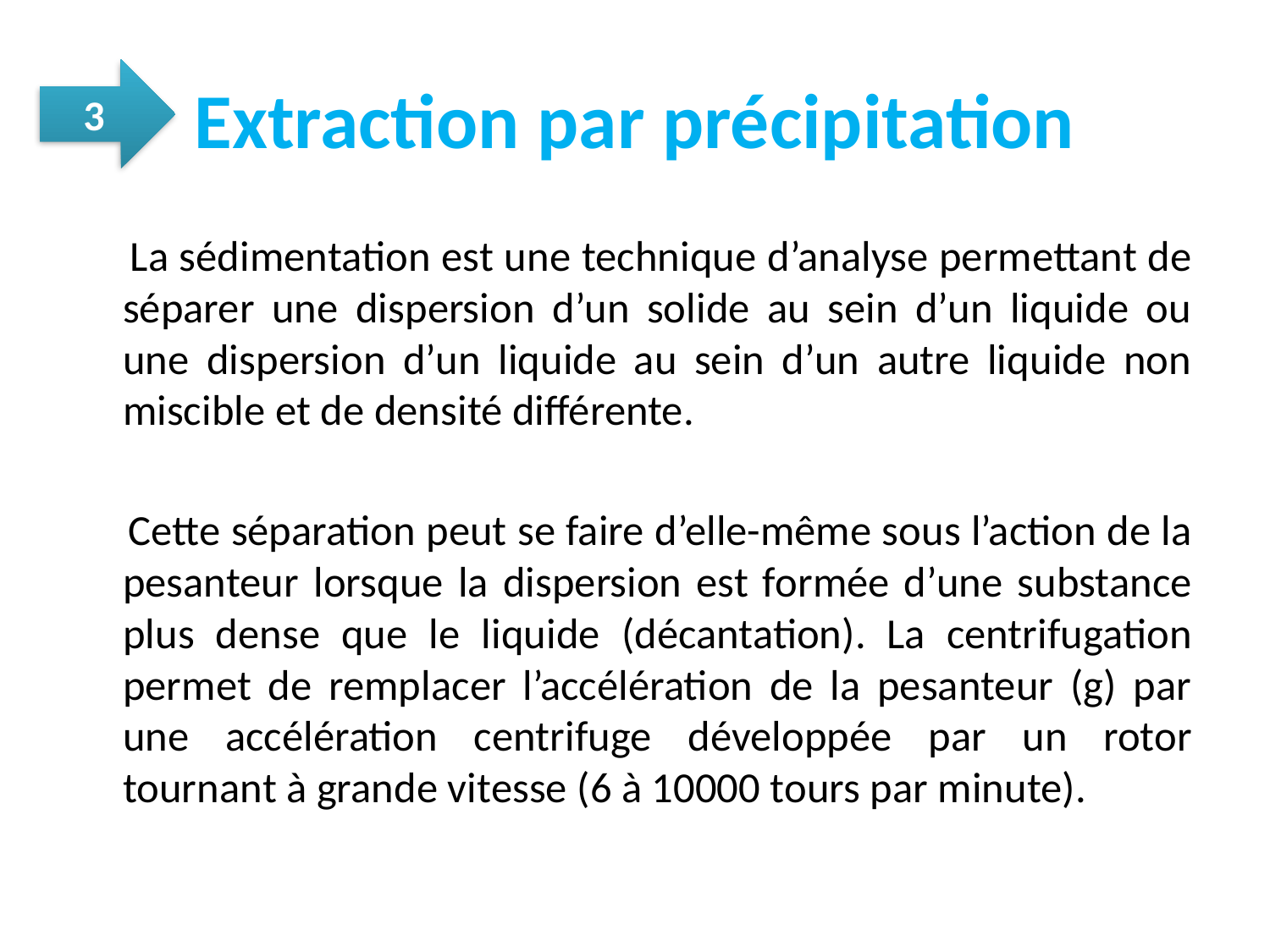

# Extraction par précipitation
3
     La sédimentation est une technique d’analyse permettant de séparer une dispersion d’un solide au sein d’un liquide ou une dispersion d’un liquide au sein d’un autre liquide non miscible et de densité différente.

     Cette séparation peut se faire d’elle-même sous l’action de la pesanteur lorsque la dispersion est formée d’une substance plus dense que le liquide (décantation). La centrifugation permet de remplacer l’accélération de la pesanteur (g) par une accélération centrifuge développée par un rotor tournant à grande vitesse (6 à 10000 tours par minute).